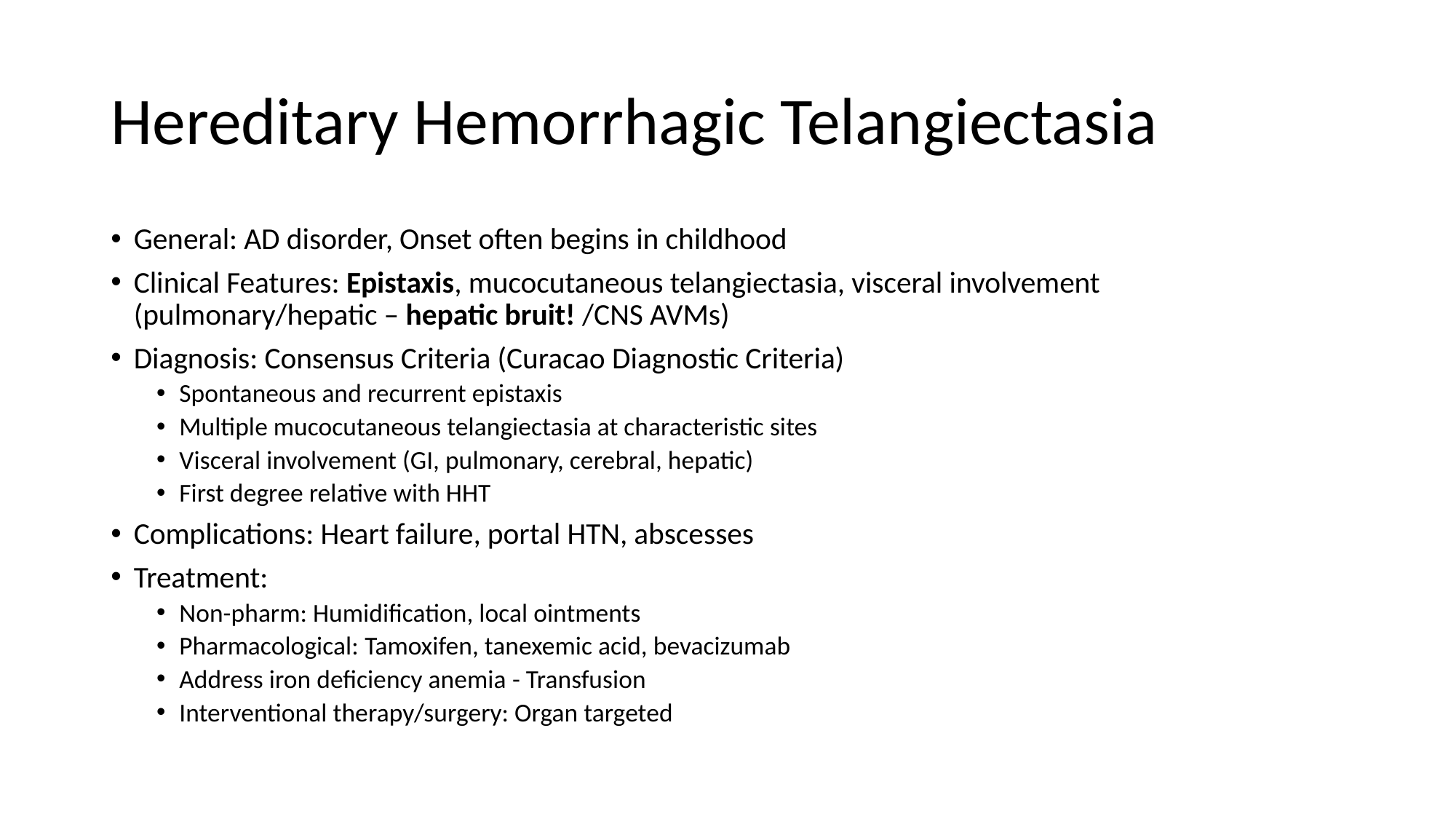

# Hereditary Hemorrhagic Telangiectasia
General: AD disorder, Onset often begins in childhood
Clinical Features: Epistaxis, mucocutaneous telangiectasia, visceral involvement (pulmonary/hepatic – hepatic bruit! /CNS AVMs)
Diagnosis: Consensus Criteria (Curacao Diagnostic Criteria)
Spontaneous and recurrent epistaxis
Multiple mucocutaneous telangiectasia at characteristic sites
Visceral involvement (GI, pulmonary, cerebral, hepatic)
First degree relative with HHT
Complications: Heart failure, portal HTN, abscesses
Treatment:
Non-pharm: Humidification, local ointments
Pharmacological: Tamoxifen, tanexemic acid, bevacizumab
Address iron deficiency anemia - Transfusion
Interventional therapy/surgery: Organ targeted